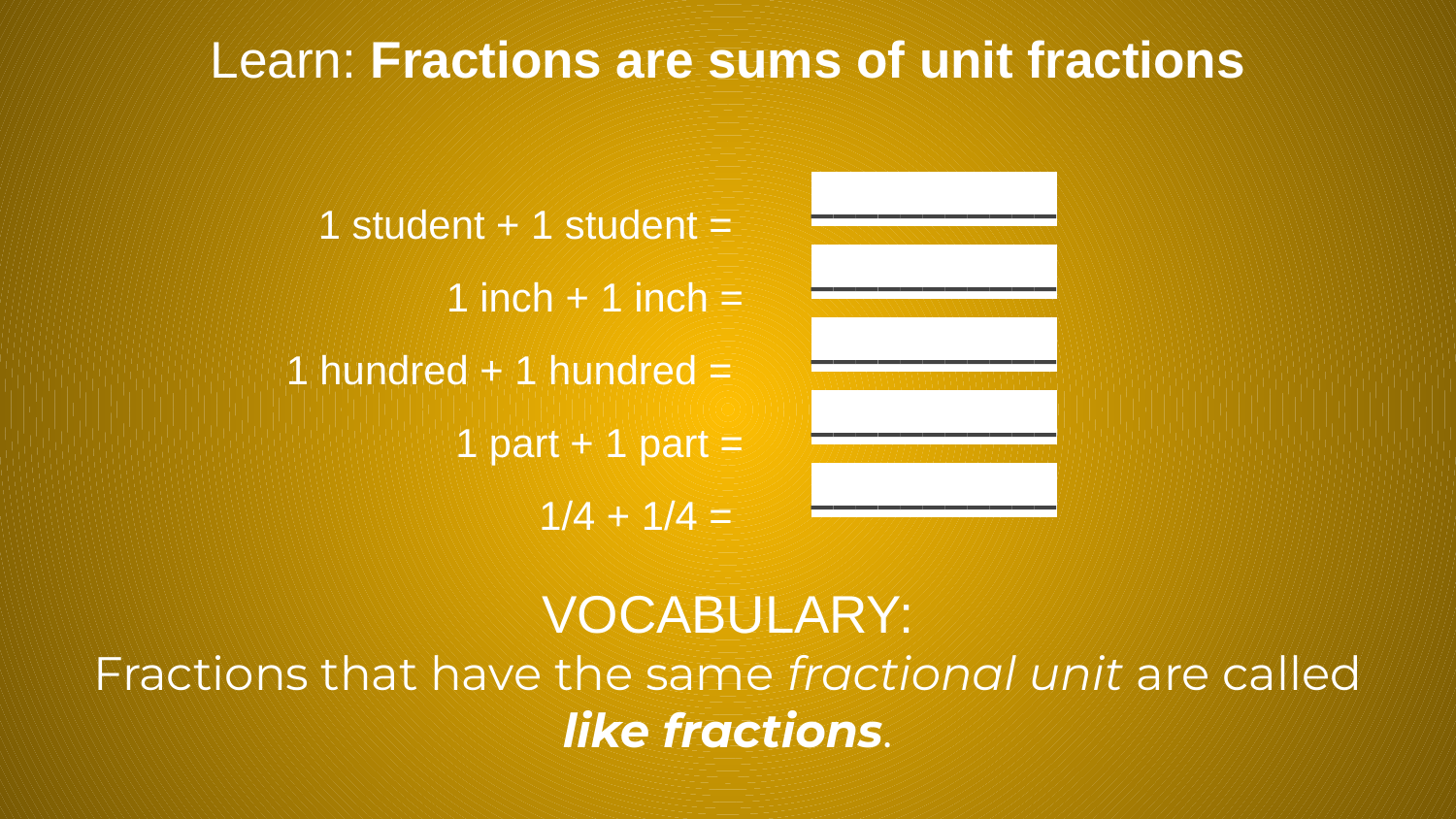

Learn: Fractions are sums of unit fractions
___________
1 student + 1 student =
1 inch + 1 inch =
1 hundred + 1 hundred =
1 part + 1 part =
1/4 + 1/4 =
___________
___________
___________
___________
VOCABULARY:
Fractions that have the same fractional unit are called like fractions.